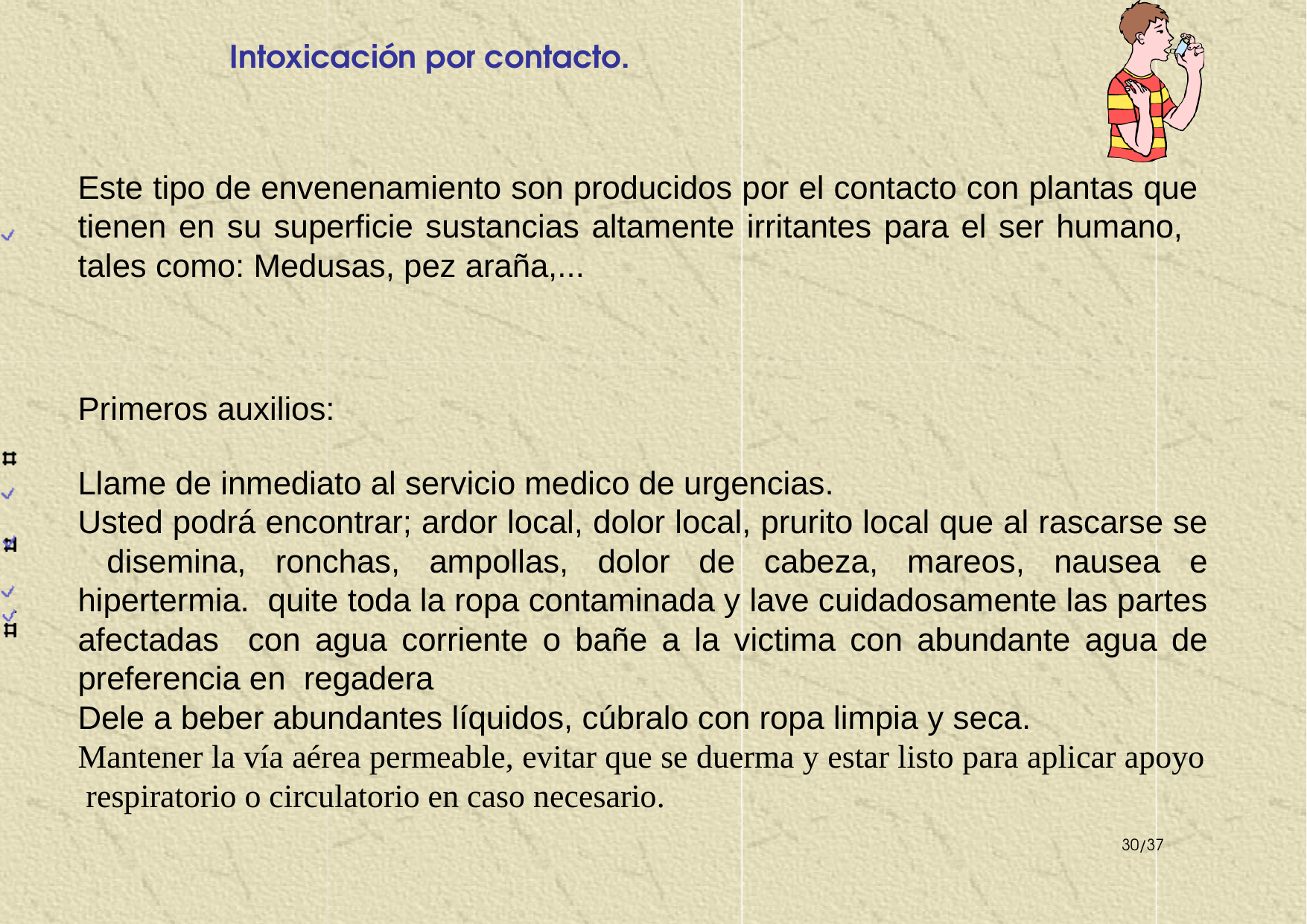

# Intoxicación por contacto.
Este tipo de envenenamiento son producidos por el contacto con plantas que  tienen en su superficie sustancias altamente irritantes para el ser humano,   tales como: Medusas, pez araña,...
Primeros auxilios:

Llame de inmediato al servicio medico de urgencias.
Usted podrá encontrar; ardor local, dolor local, prurito local que al rascarse se  disemina, ronchas, ampollas, dolor de cabeza, mareos, nausea e hipertermia.  quite toda la ropa contaminada y lave cuidadosamente las partes afectadas  con agua corriente o bañe a la victima con abundante agua de preferencia en  regadera
Dele a beber abundantes líquidos, cúbralo con ropa limpia y seca.
Mantener la vía aérea permeable, evitar que se duerma y estar listo para aplicar apoyo  respiratorio o circulatorio en caso necesario.
.
30/37
Taller de Primeros Auxilios